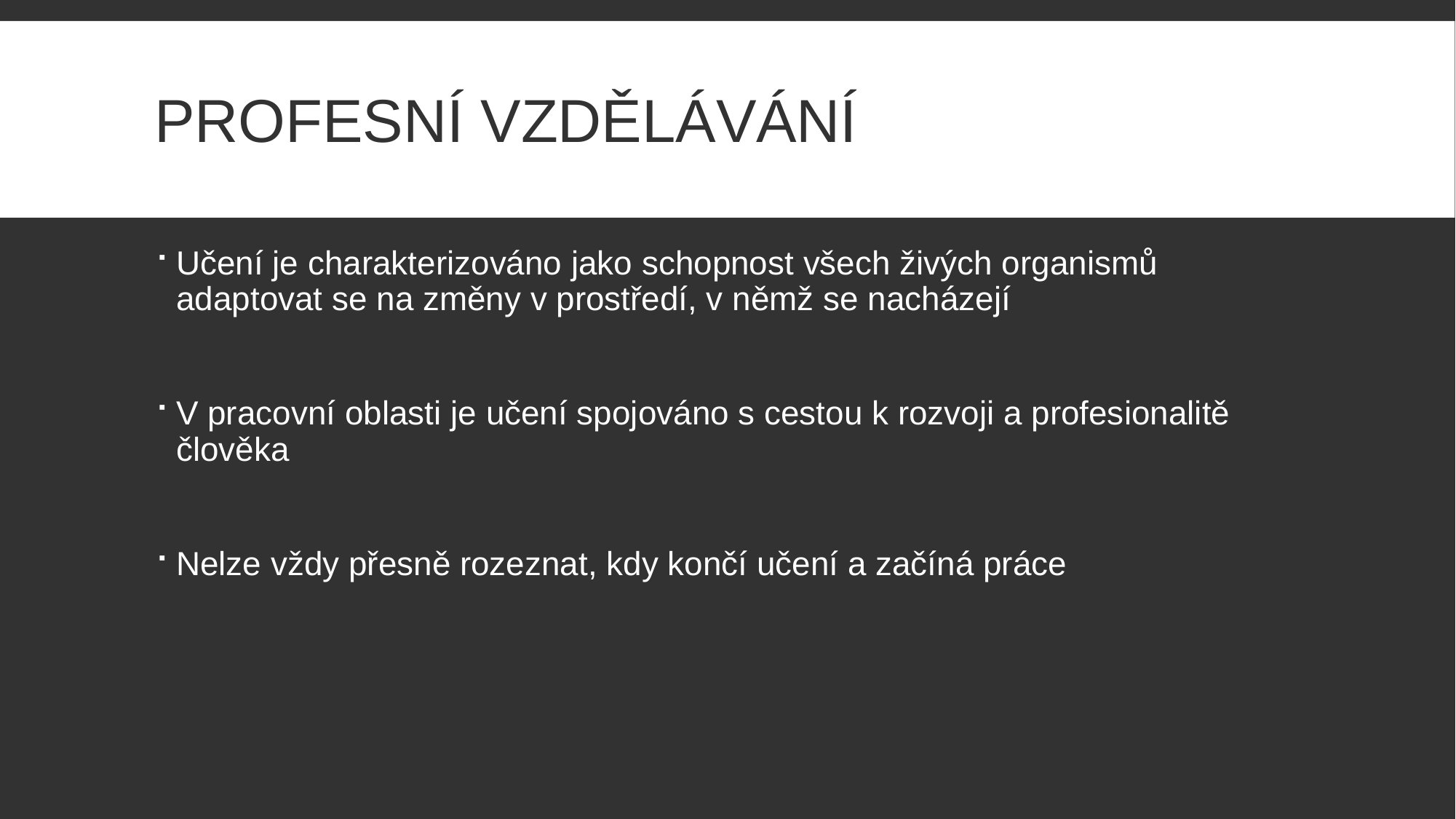

# Profesní vzdělávání
Učení je charakterizováno jako schopnost všech živých organismů adaptovat se na změny v prostředí, v němž se nacházejí

V pracovní oblasti je učení spojováno s cestou k rozvoji a profesionalitě člověka

Nelze vždy přesně rozeznat, kdy končí učení a začíná práce